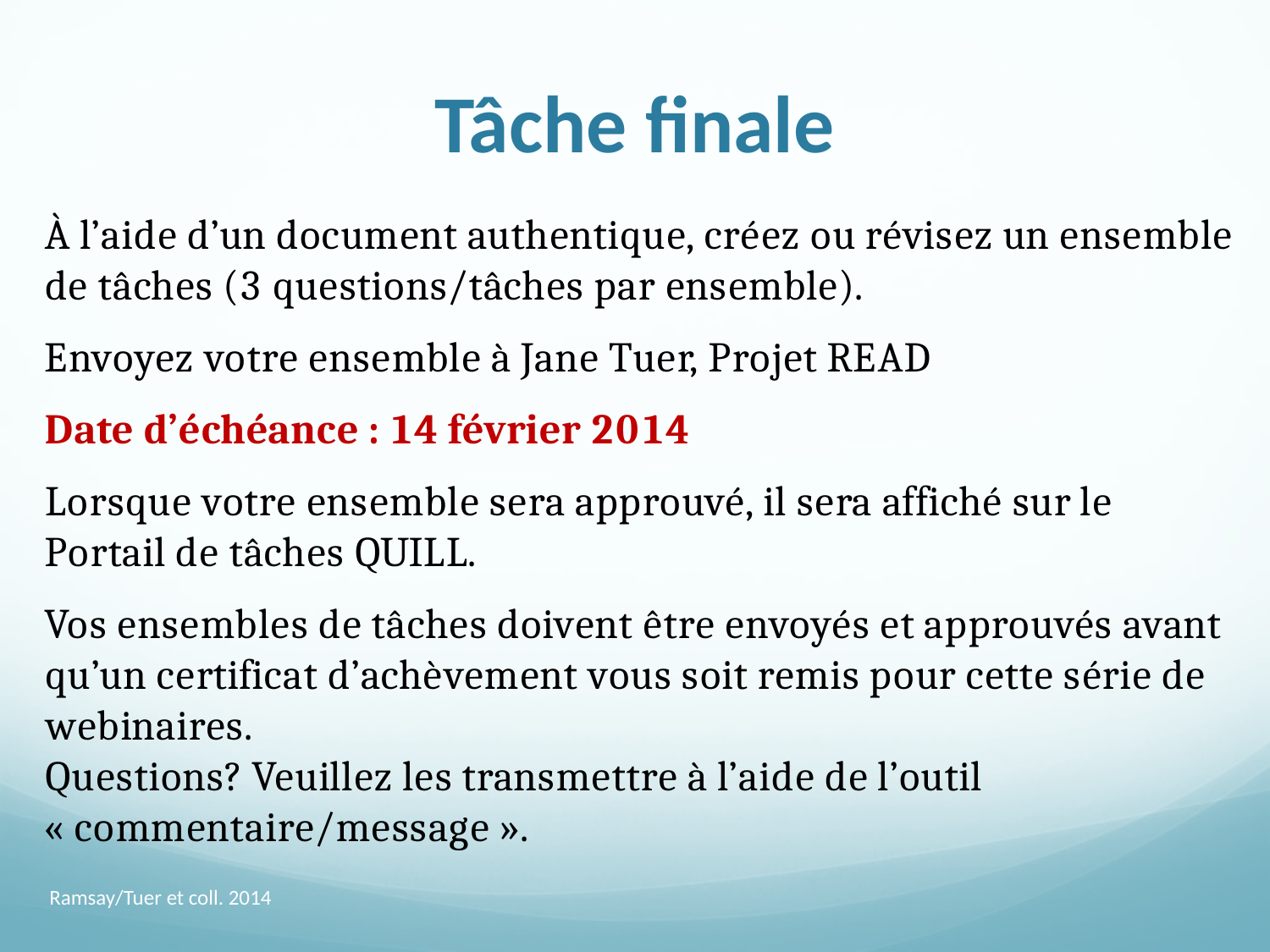

# Tâche finale
À l’aide d’un document authentique, créez ou révisez un ensemble de tâches (3 questions/tâches par ensemble).
Envoyez votre ensemble à Jane Tuer, Projet READ
Date d’échéance : 14 février 2014
Lorsque votre ensemble sera approuvé, il sera affiché sur le Portail de tâches QUILL.
Vos ensembles de tâches doivent être envoyés et approuvés avant qu’un certificat d’achèvement vous soit remis pour cette série de webinaires.
Questions? Veuillez les transmettre à l’aide de l’outil « commentaire/message ».
Ramsay/Tuer et coll. 2014